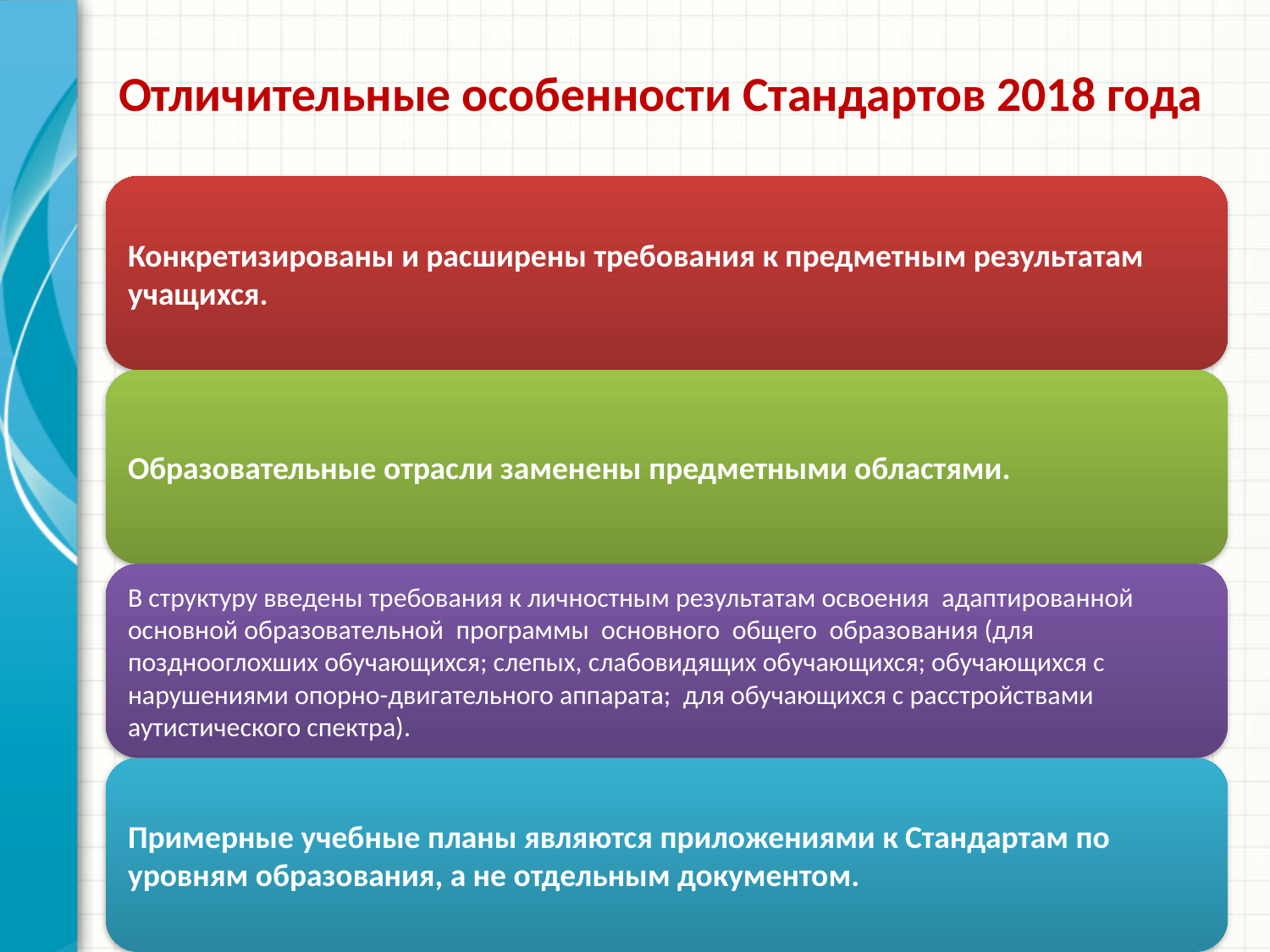

# Отличительные особенности Стандартов 2018 года
Конкретизированы и расширены требования к предметным результатам учащихся.
Образовательные отрасли заменены предметными областями.
Примерные учебные планы являются приложениями к Стандартам по уровням образования, а не отдельным документом.
В структуру введены требования к личностным результатам освоения  адаптированной  основной образовательной  программы  основного  общего  образования (для позднооглохших обучающихся; слепых, слабовидящих обучающихся; обучающихся с нарушениями опорно-двигательного аппарата;  для обучающихся с расстройствами аутистического спектра).